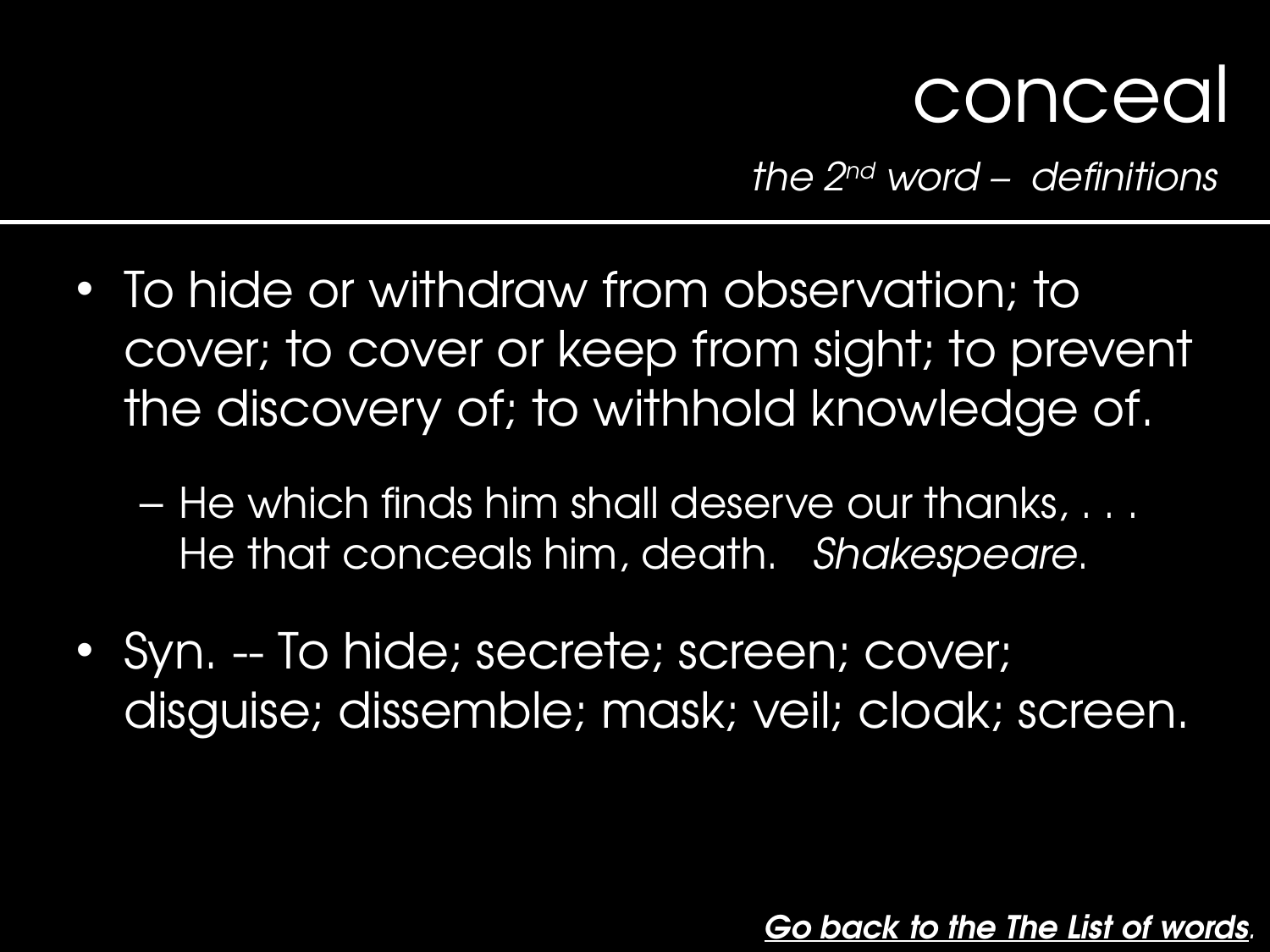

conceal
the 2nd word –  definitions
To hide or withdraw from observation; to cover; to cover or keep from sight; to prevent the discovery of; to withhold knowledge of.
He which finds him shall deserve our thanks, . . . He that conceals him, death.   Shakespeare.
Syn. -- To hide; secrete; screen; cover; disguise; dissemble; mask; veil; cloak; screen.
Go back to the The List of words.